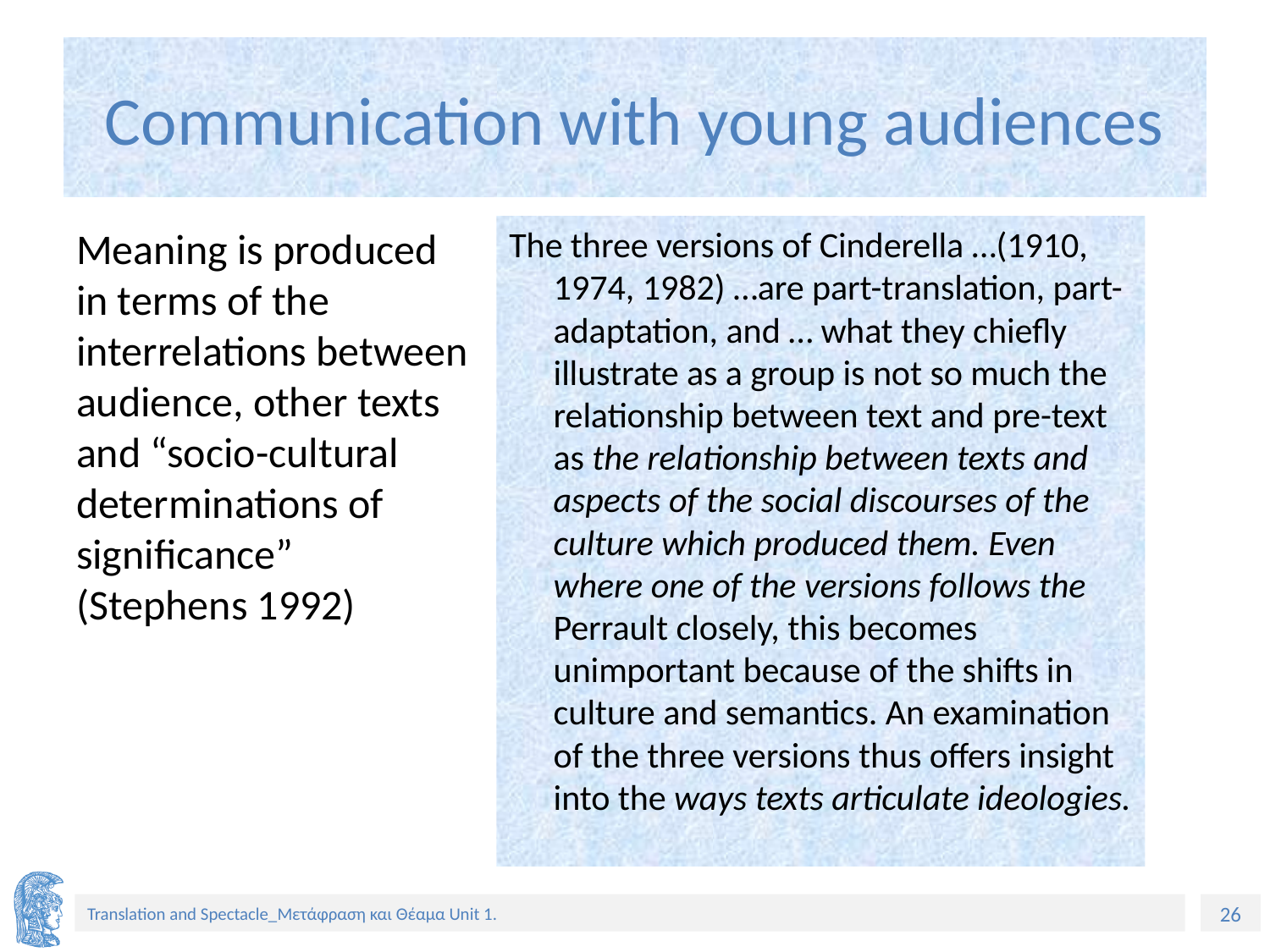

# Communication with young audiences
Meaning is produced in terms of the interrelations between audience, other texts and “socio-cultural determinations of significance” (Stephens 1992)
The three versions of Cinderella …(1910, 1974, 1982) …are part-translation, part-adaptation, and … what they chiefly illustrate as a group is not so much the relationship between text and pre-text as the relationship between texts and aspects of the social discourses of the culture which produced them. Even where one of the versions follows the Perrault closely, this becomes unimportant because of the shifts in culture and semantics. An examination of the three versions thus offers insight into the ways texts articulate ideologies.